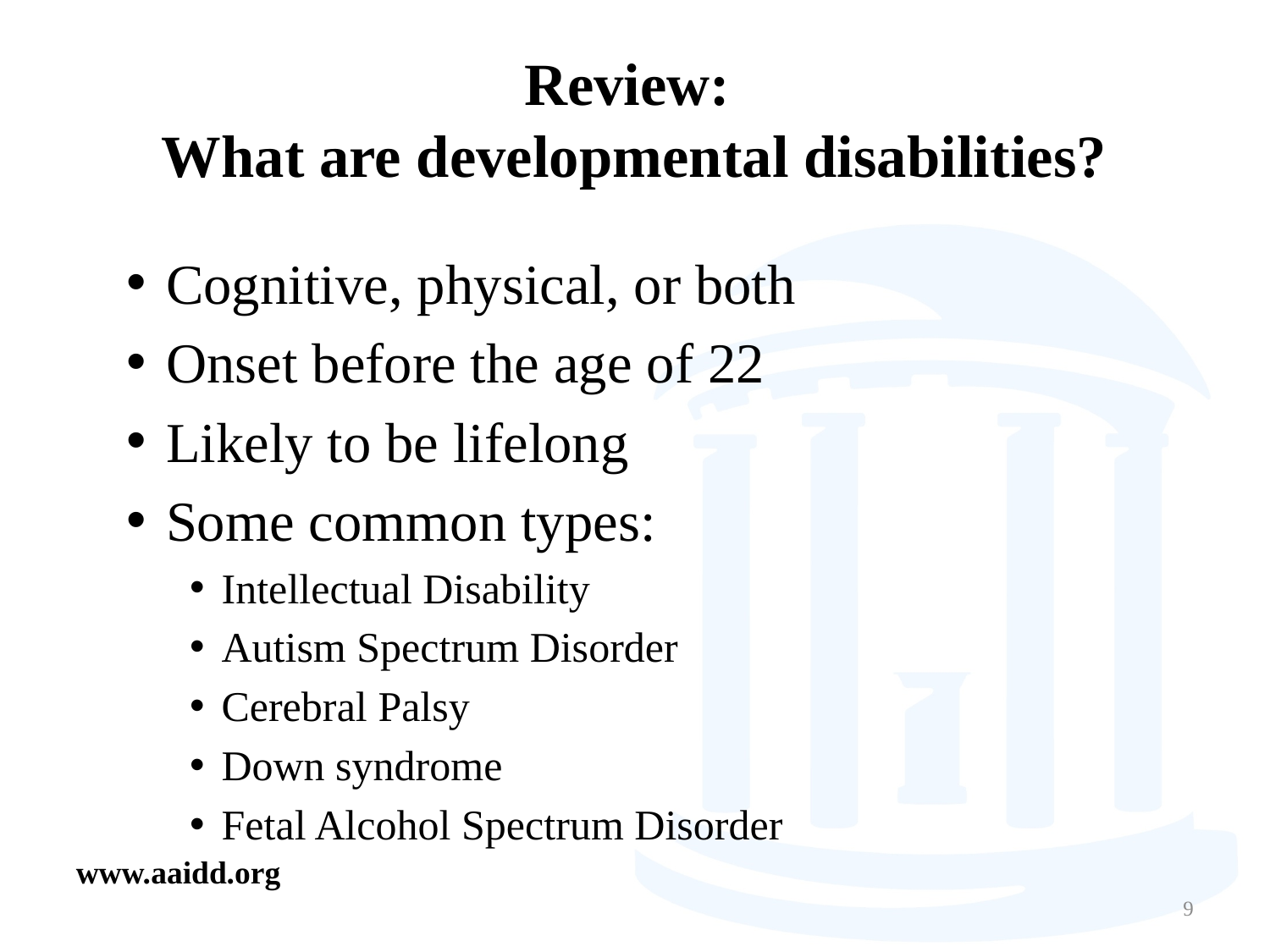

# Review: What are developmental disabilities?
Cognitive, physical, or both
Onset before the age of 22
Likely to be lifelong
Some common types:
Intellectual Disability
Autism Spectrum Disorder
Cerebral Palsy
Down syndrome
Fetal Alcohol Spectrum Disorder
www.aaidd.org
9